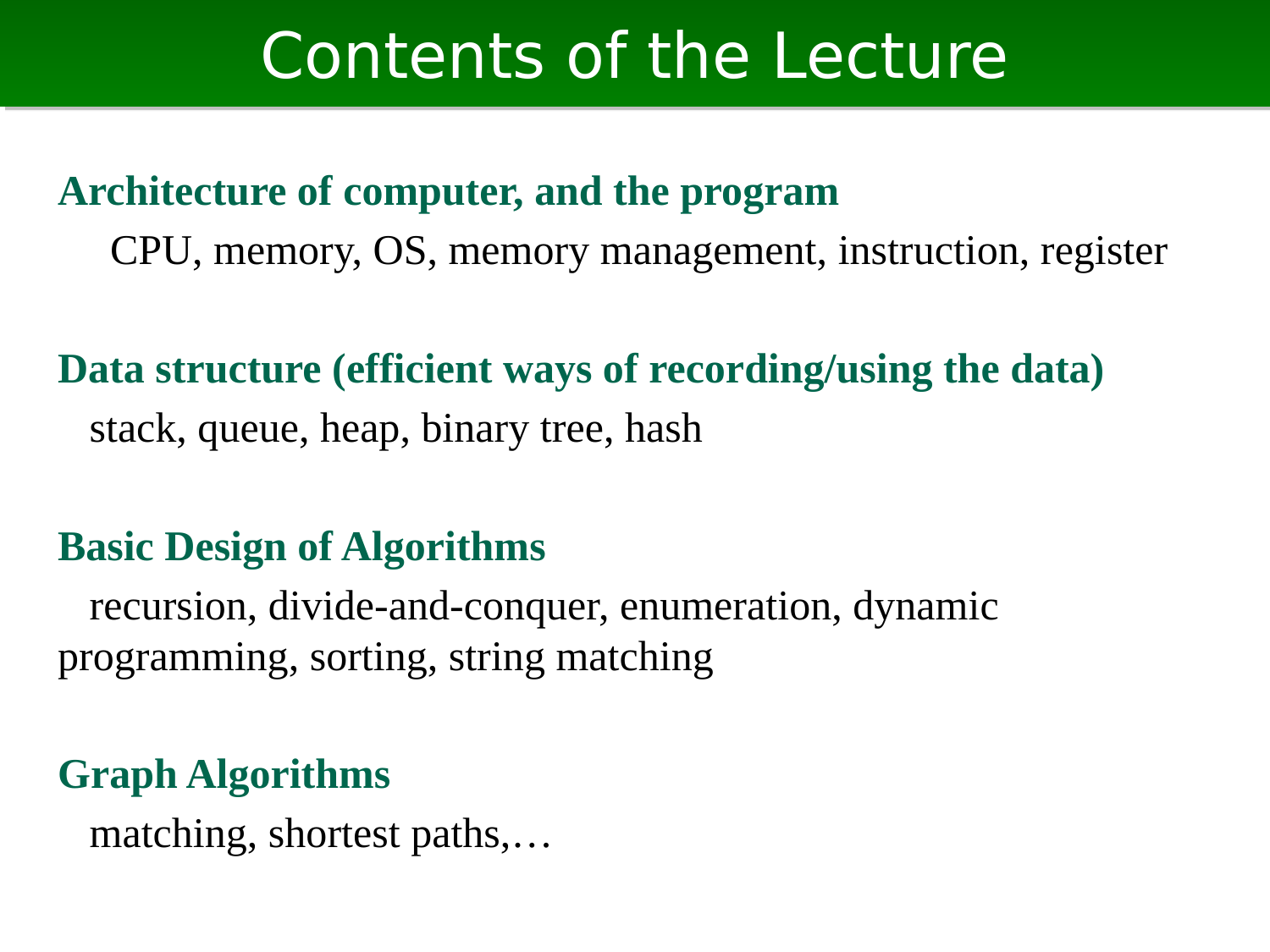

# Contents of the Lecture
Architecture of computer, and the program
　CPU, memory, OS, memory management, instruction, register

Data structure (efficient ways of recording/using the data)
   stack, queue, heap, binary tree, hash

Basic Design of Algorithms
   recursion, divide-and-conquer, enumeration, dynamic programming, sorting, string matching

Graph Algorithms
   matching, shortest paths,…